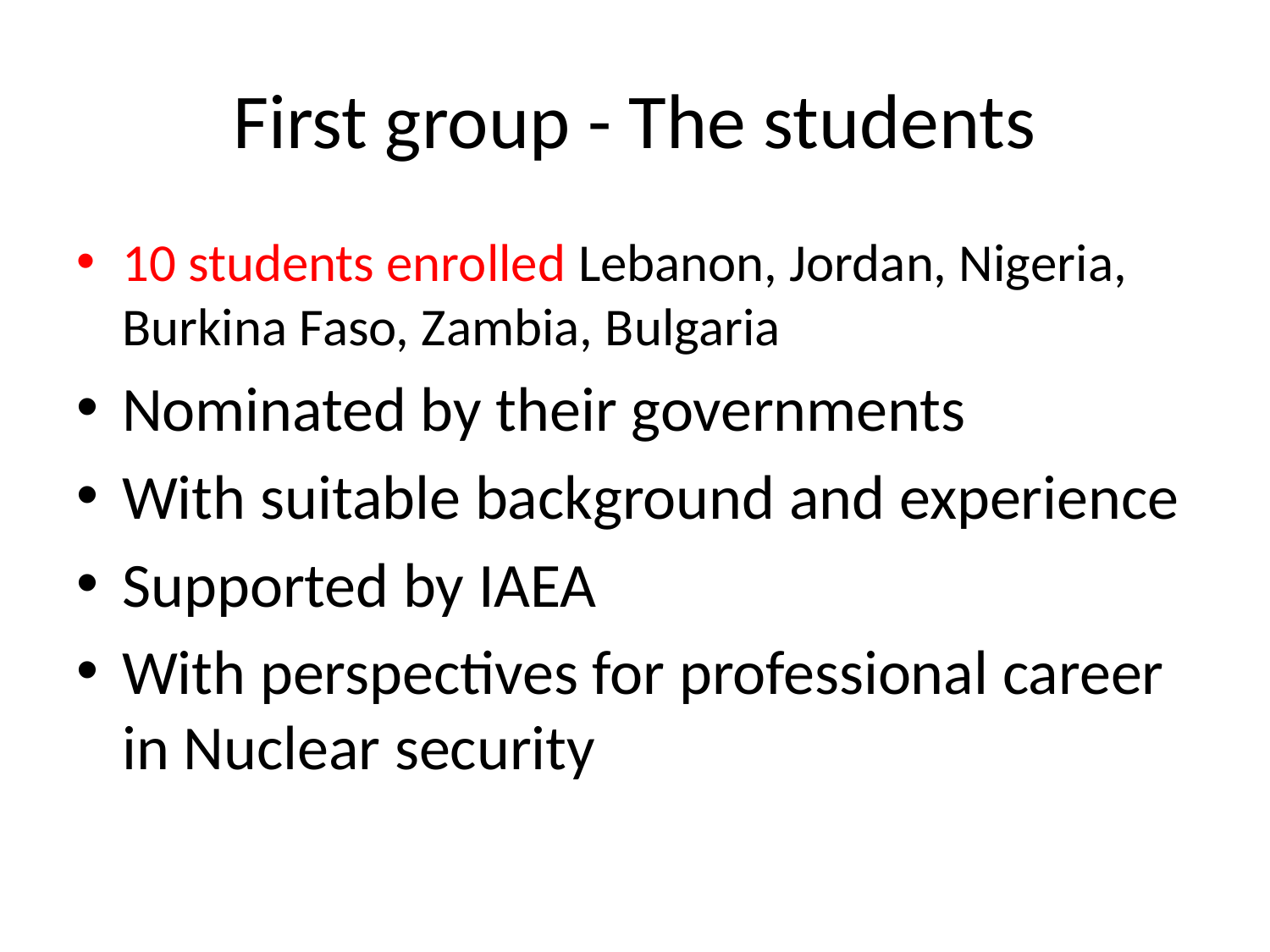

# First group - The students
10 students enrolled Lebanon, Jordan, Nigeria, Burkina Faso, Zambia, Bulgaria
Nominated by their governments
With suitable background and experience
Supported by IAEA
With perspectives for professional career in Nuclear security